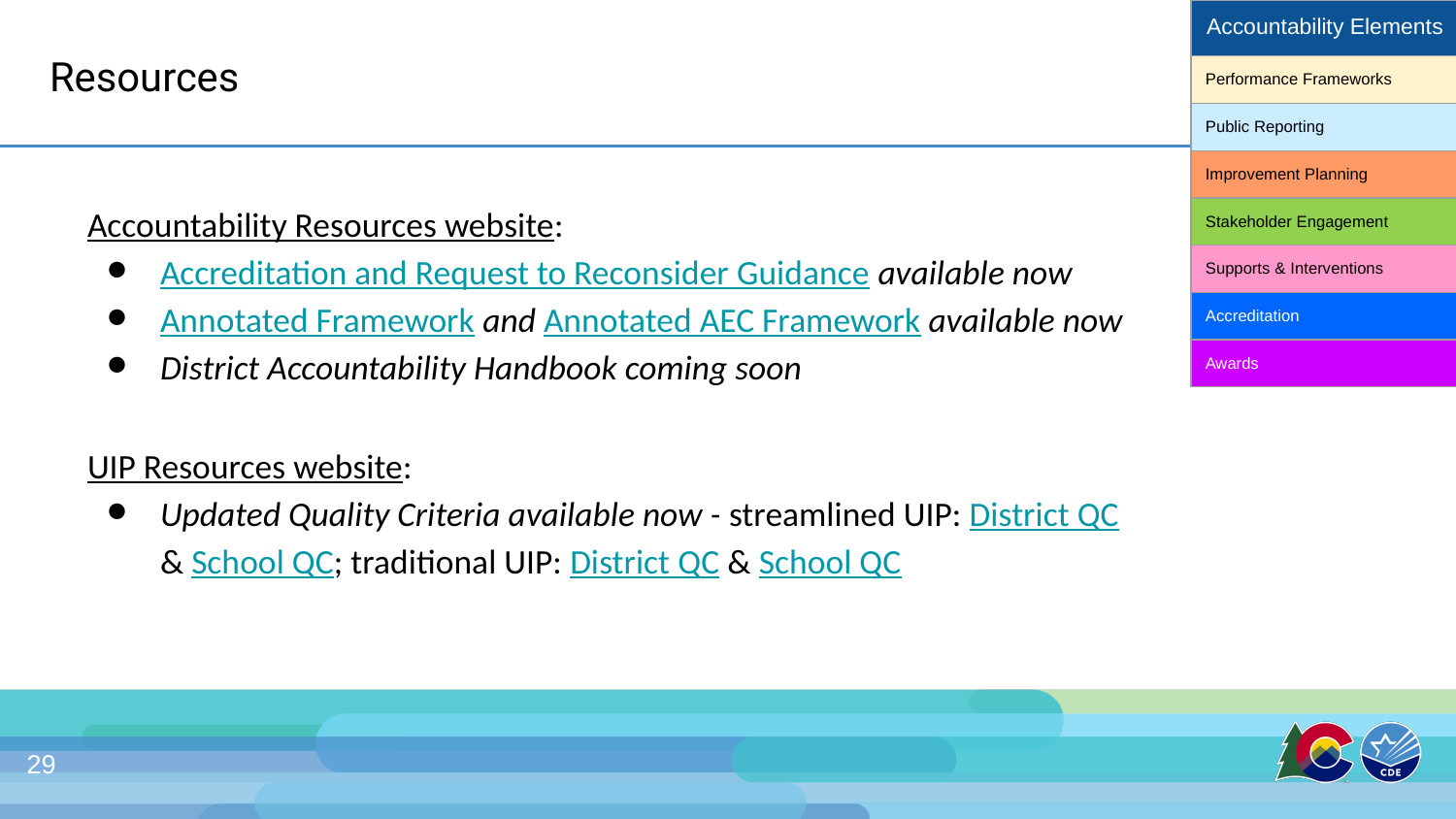

| Accountability Elements |
| --- |
| Performance Frameworks |
| Public Reporting |
| Improvement Planning |
| Stakeholder Engagement |
| Supports & Interventions |
| Accreditation |
| Awards |
# Resources
Accountability Resources website:
Accreditation and Request to Reconsider Guidance available now
Annotated Framework and Annotated AEC Framework available now
District Accountability Handbook coming soon

UIP Resources website:
Updated Quality Criteria available now - streamlined UIP: District QC & School QC; traditional UIP: District QC & School QC